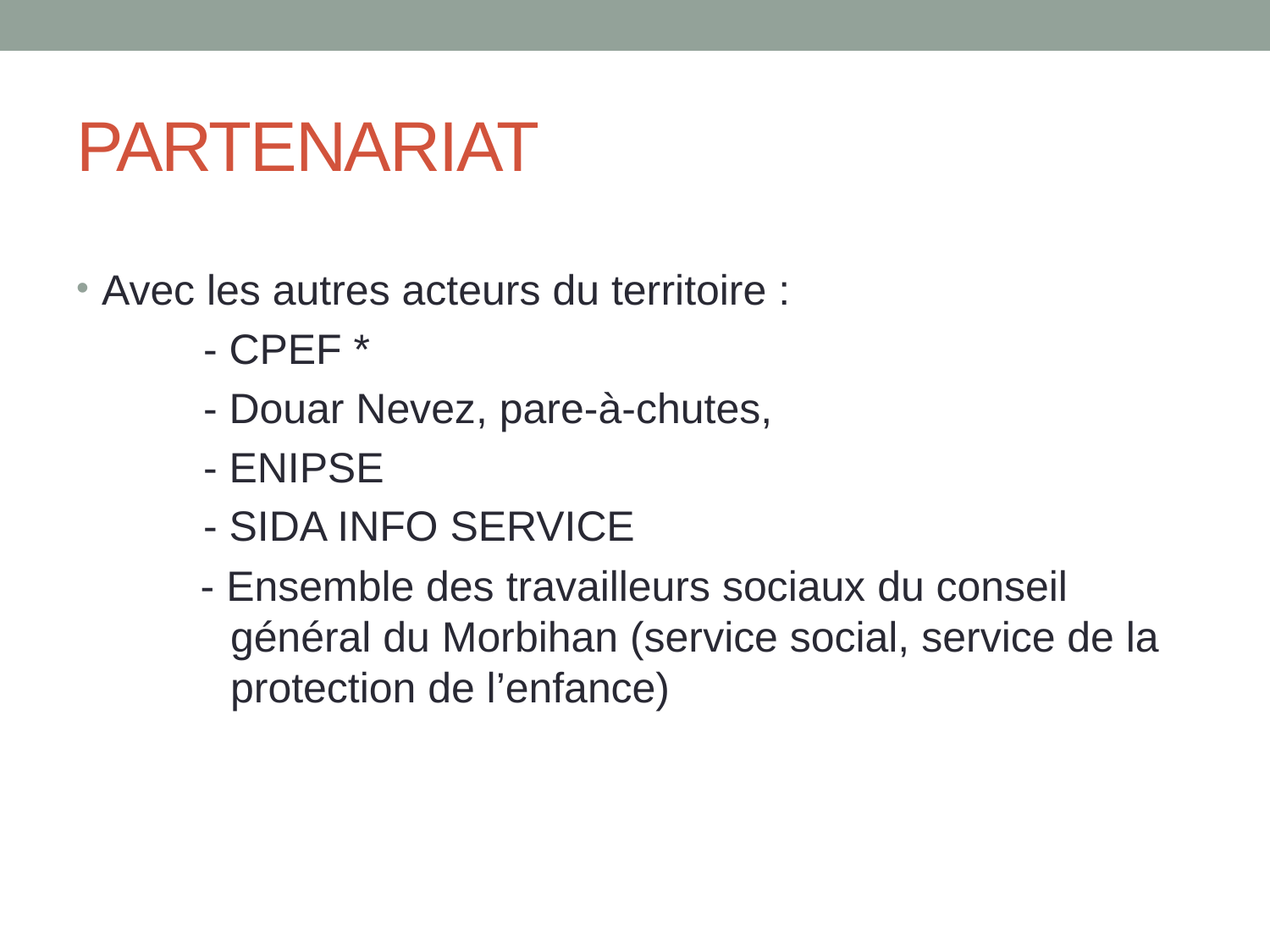

# PARTENARIAT
Avec les autres acteurs du territoire :
	- CPEF *
	- Douar Nevez, pare-à-chutes,
	- ENIPSE
	- SIDA INFO SERVICE
	- Ensemble des travailleurs sociaux du conseil
             général du Morbihan (service social, service de la
             protection de l’enfance)